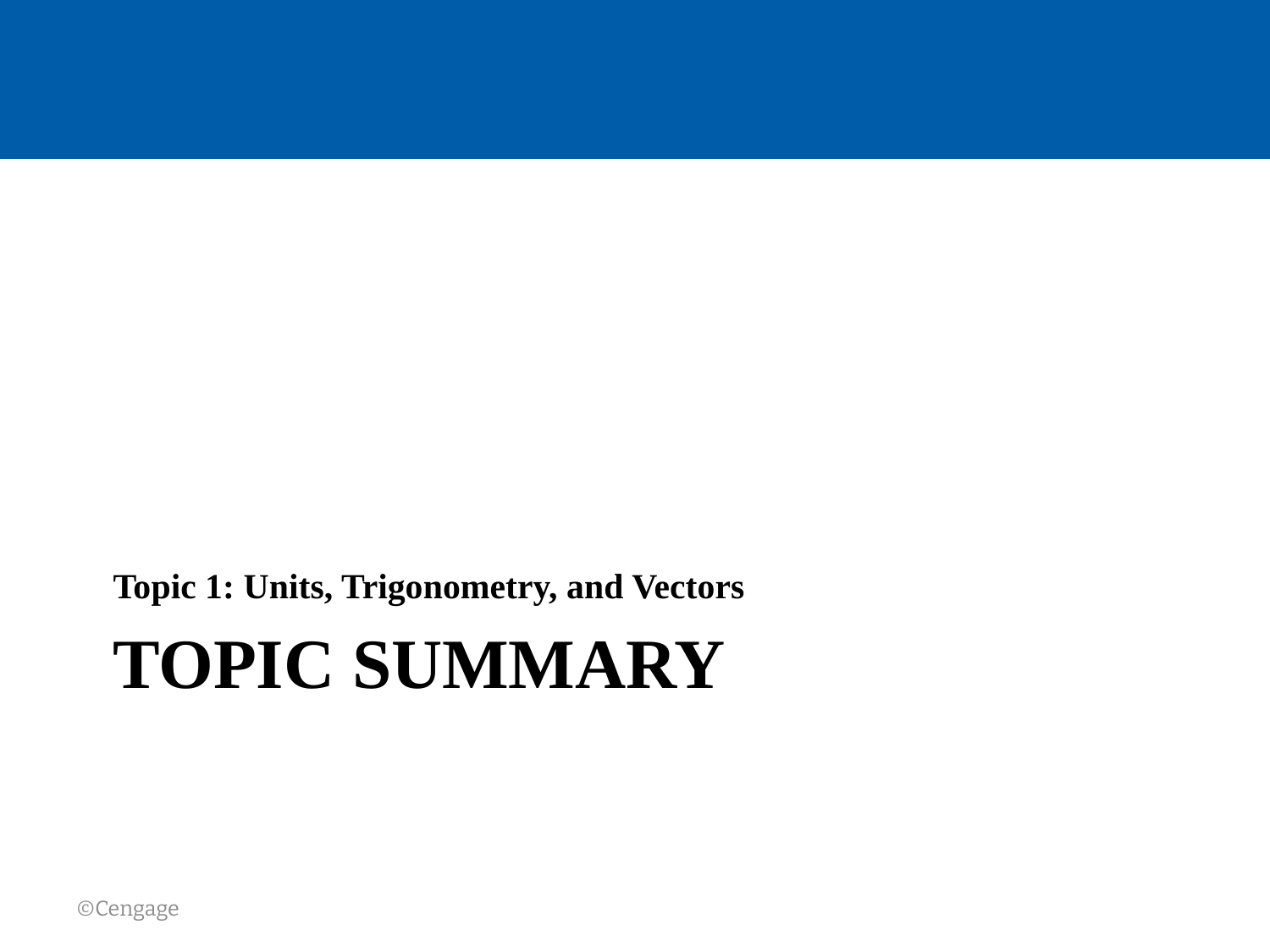

Topic 1: Units, Trigonometry, and Vectors
# Topic summary
©Cengage